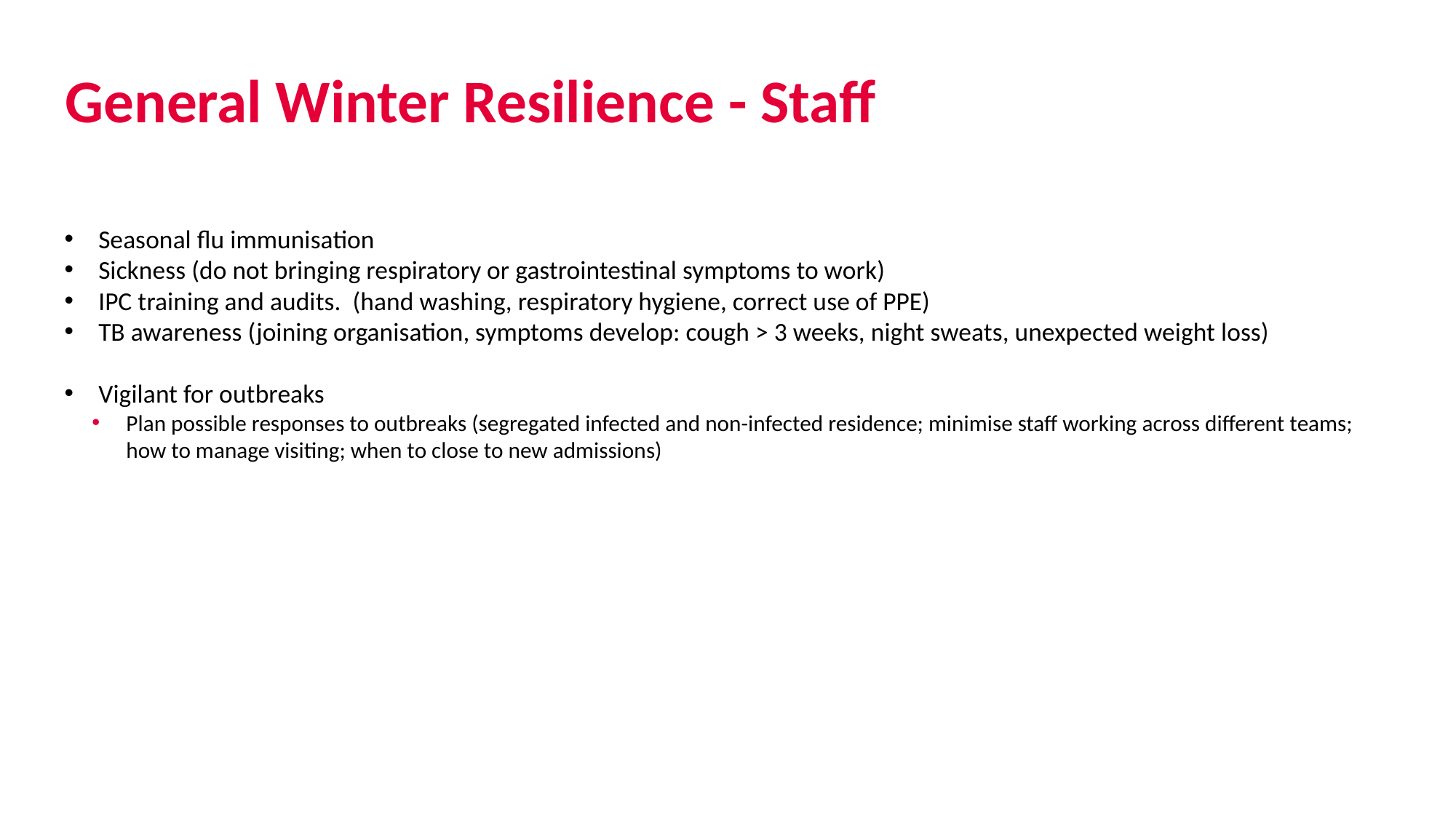

# General Winter Resilience - Staff
Seasonal flu immunisation
Sickness (do not bringing respiratory or gastrointestinal symptoms to work)
IPC training and audits.  (hand washing, respiratory hygiene, correct use of PPE)
TB awareness (joining organisation, symptoms develop: cough > 3 weeks, night sweats, unexpected weight loss)

Vigilant for outbreaks
Plan possible responses to outbreaks (segregated infected and non-infected residence; minimise staff working across different teams; how to manage visiting; when to close to new admissions)